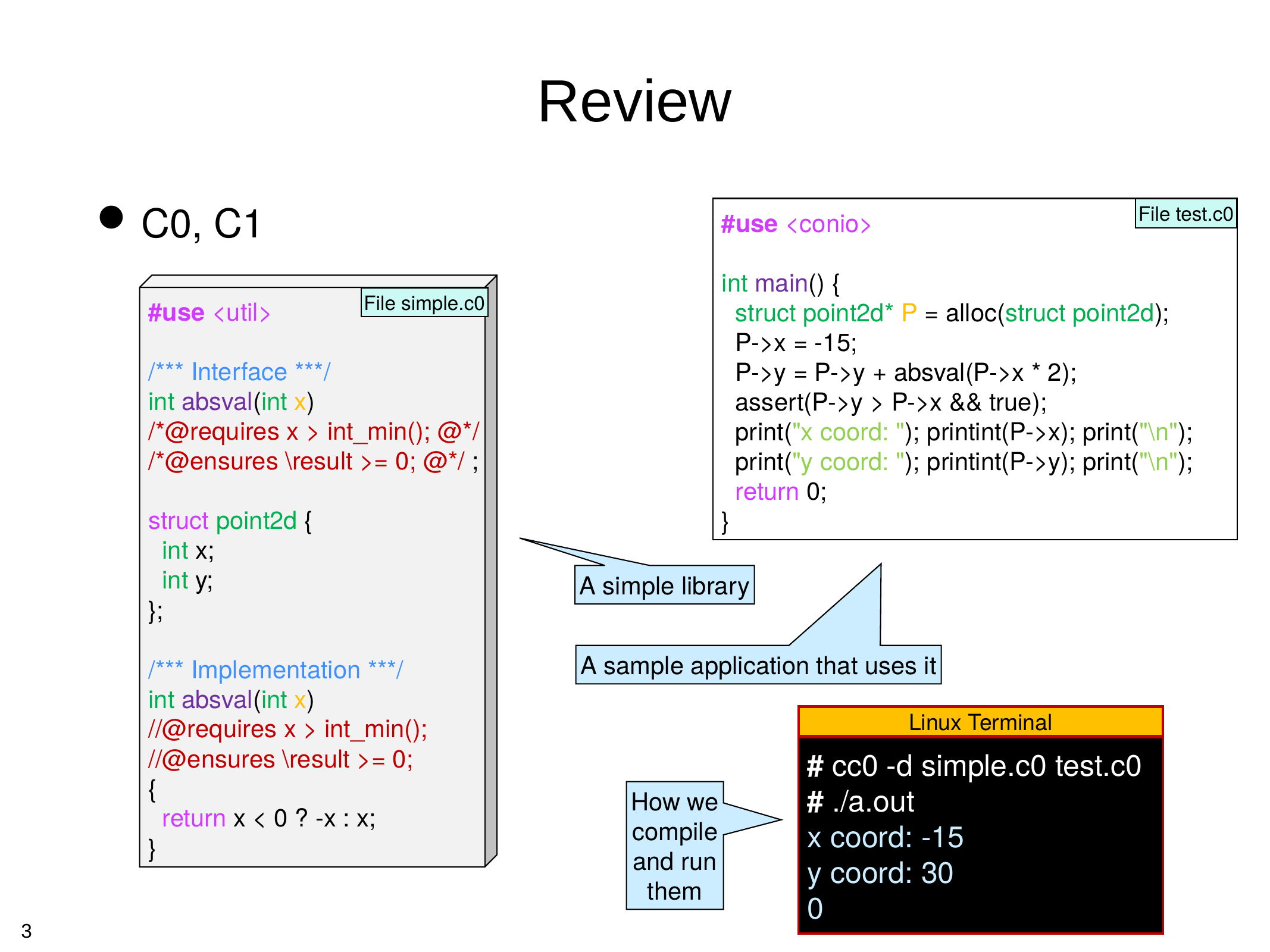

# Review
C0, C1

#use <conio>

int main() {
  struct point2d* P = alloc(struct point2d);
  P->x = -15;
  P->y = P->y + absval(P->x * 2);
  assert(P->y > P->x && true);
  print("x coord: "); printint(P->x); print("\n");
  print("y coord: "); printint(P->y); print("\n");
  return 0;
}
File test.c0
#use <util>

/*** Interface ***/
int absval(int x)
/*@requires x > int_min(); @*/
/*@ensures \result >= 0; @*/ ;

struct point2d {
  int x;
  int y;
};

/*** Implementation ***/
int absval(int x)
//@requires x > int_min();
//@ensures \result >= 0;
{
  return x < 0 ? -x : x;
}
File simple.c0
A simple library
A sample application that uses it
Linux Terminal
# cc0 -d simple.c0 test.c0
# ./a.out
x coord: -15
y coord: 30
0
How we
compile
and run
them
3